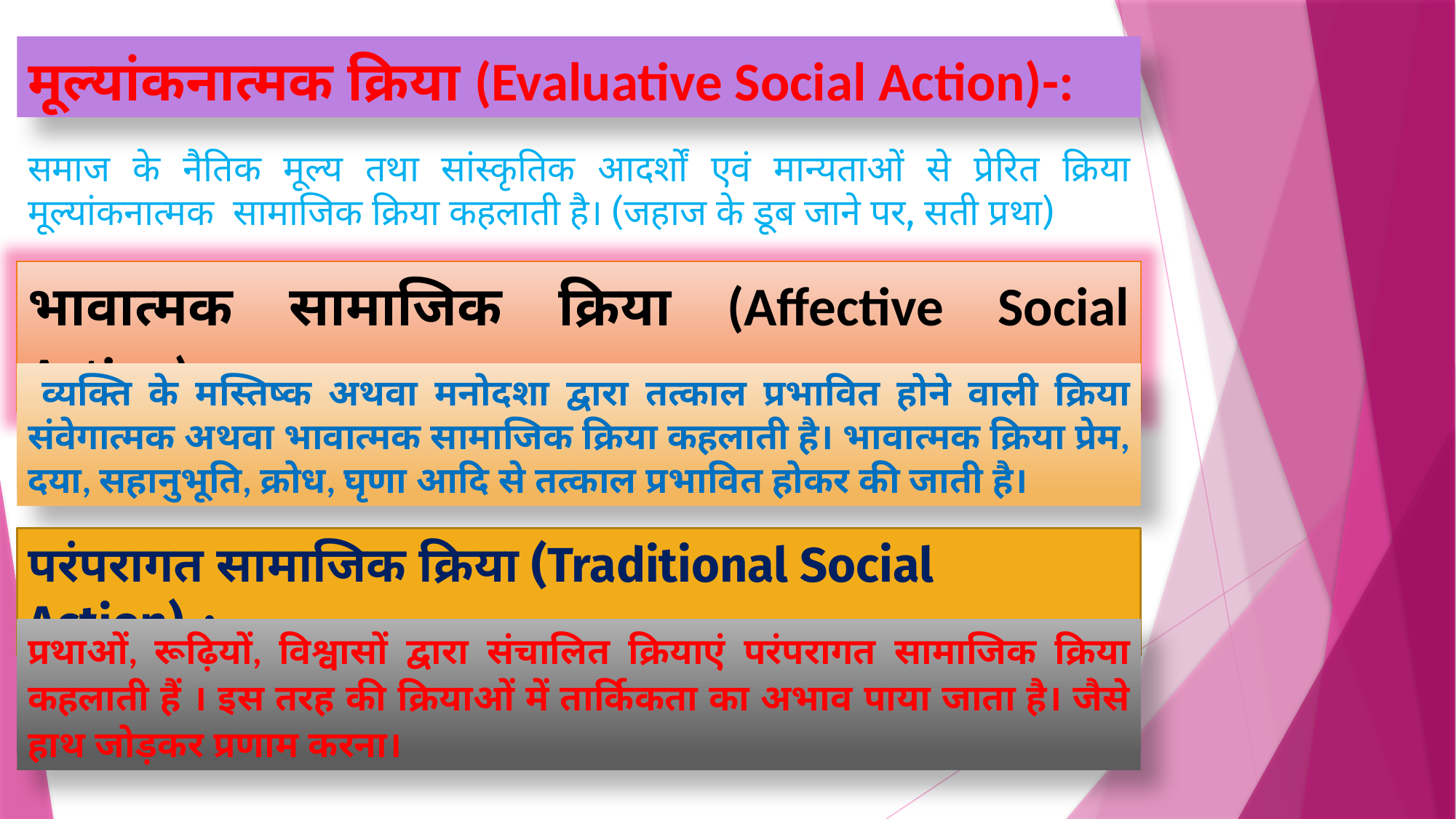

मूल्यांकनात्मक क्रिया (Evaluative Social Action)-:
समाज के नैतिक मूल्य तथा सांस्कृतिक आदर्शों एवं मान्यताओं से प्रेरित क्रिया मूल्यांकनात्मक  सामाजिक क्रिया कहलाती है। (जहाज के डूब जाने पर, सती प्रथा)
भावात्मक सामाजिक क्रिया (Affective Social Action)
 व्यक्ति के मस्तिष्क अथवा मनोदशा द्वारा तत्काल प्रभावित होने वाली क्रिया संवेगात्मक अथवा भावात्मक सामाजिक क्रिया कहलाती है। भावात्मक क्रिया प्रेम, दया, सहानुभूति, क्रोध, घृणा आदि से तत्काल प्रभावित होकर की जाती है।
परंपरागत सामाजिक क्रिया (Traditional Social Action)-:
प्रथाओं, रूढ़ियों, विश्वासों द्वारा संचालित क्रियाएं परंपरागत सामाजिक क्रिया कहलाती हैं । इस तरह की क्रियाओं में तार्किकता का अभाव पाया जाता है। जैसे हाथ जोड़कर प्रणाम करना।